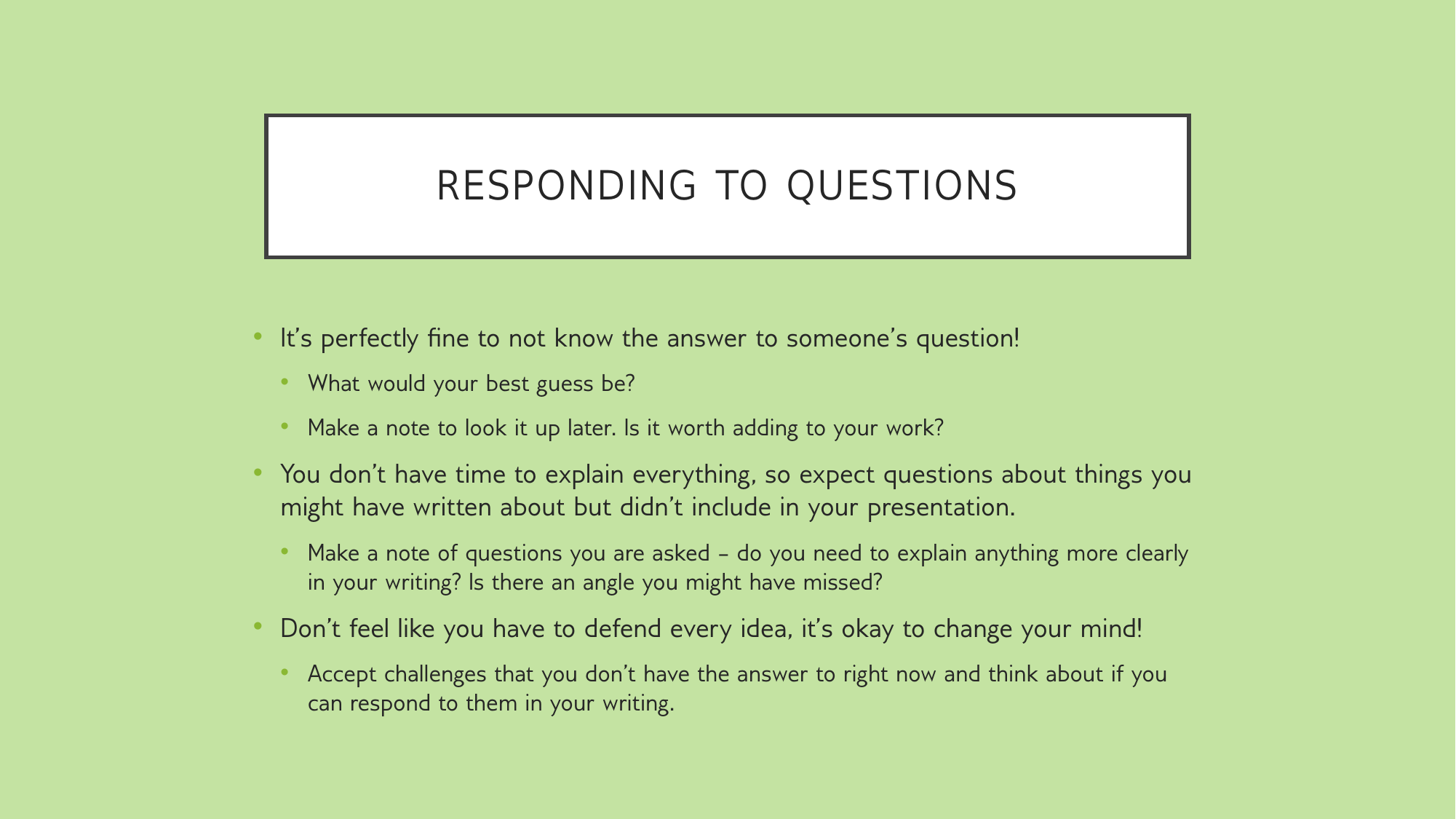

# Responding to questions
It’s perfectly fine to not know the answer to someone’s question!
What would your best guess be?
Make a note to look it up later. Is it worth adding to your work?
You don’t have time to explain everything, so expect questions about things you might have written about but didn’t include in your presentation.
Make a note of questions you are asked – do you need to explain anything more clearly in your writing? Is there an angle you might have missed?
Don’t feel like you have to defend every idea, it’s okay to change your mind!
Accept challenges that you don’t have the answer to right now and think about if you can respond to them in your writing.